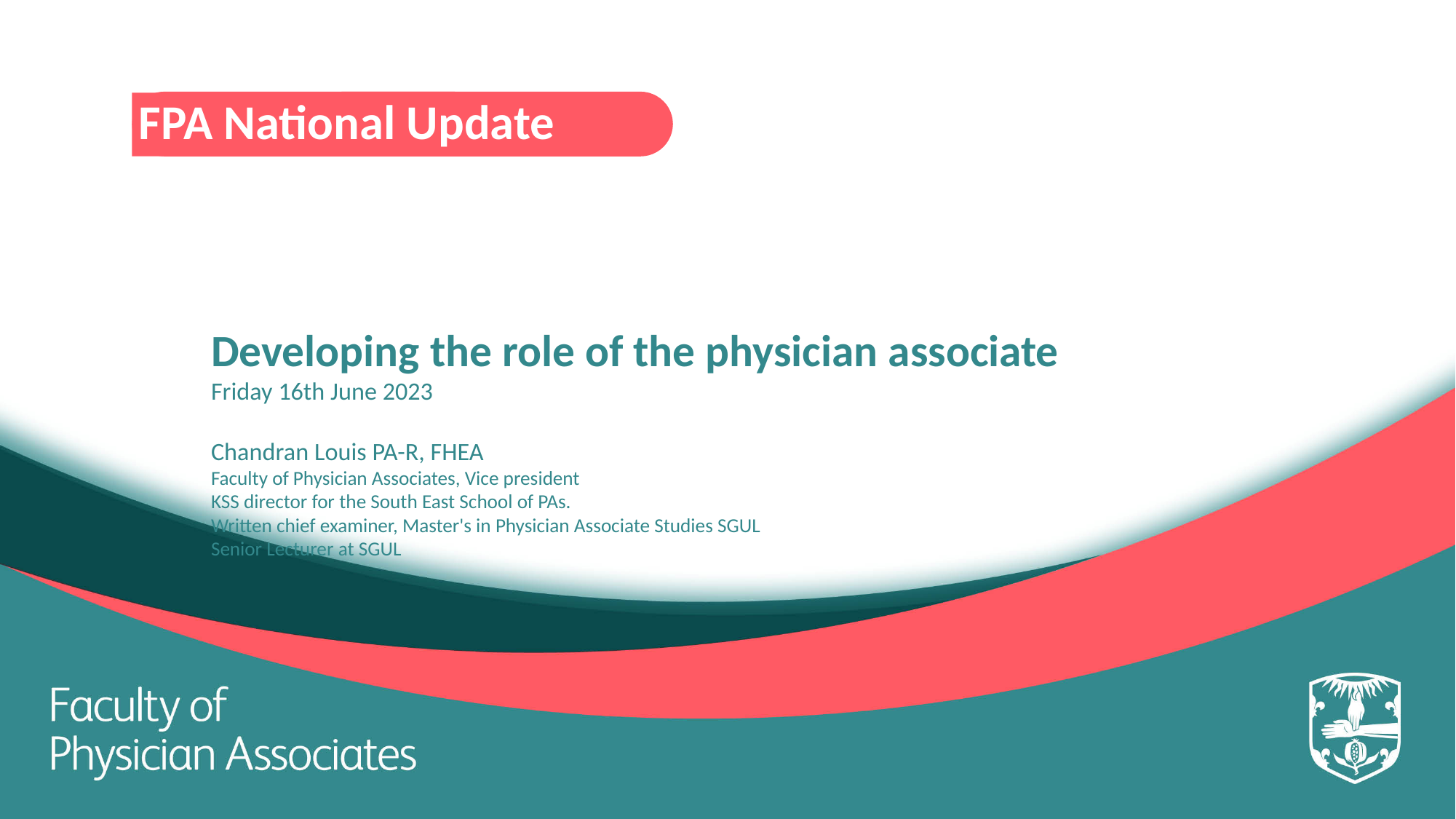

FPA National Update
# Developing the role of the physician associate Friday 16th June 2023 Chandran Louis PA-R, FHEA Faculty of Physician Associates, Vice president KSS director for the South East School of PAs. Written chief examiner, Master's in Physician Associate Studies SGUL Senior Lecturer at SGUL